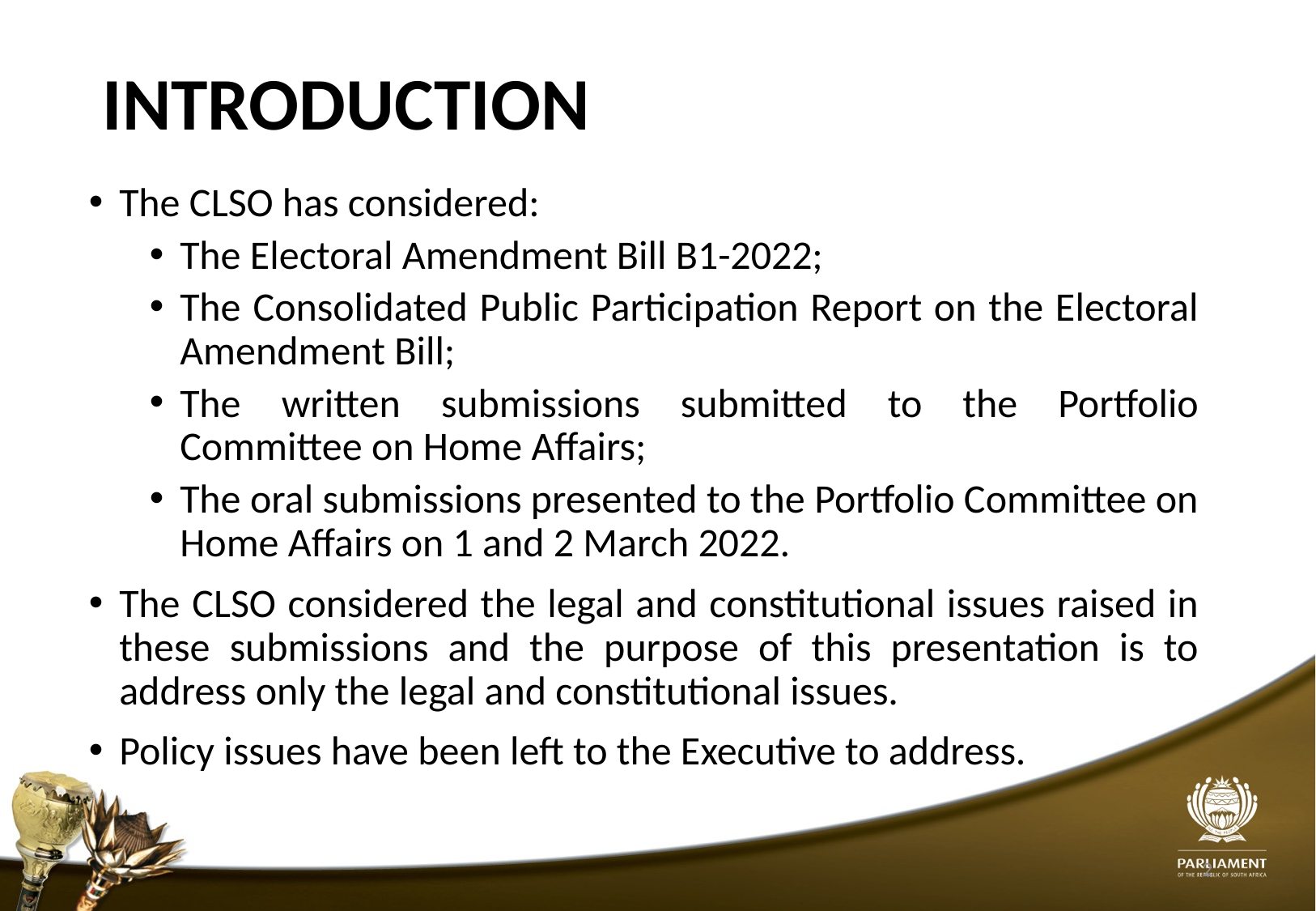

# INTRODUCTION
The CLSO has considered:
The Electoral Amendment Bill B1-2022;
The Consolidated Public Participation Report on the Electoral Amendment Bill;
The written submissions submitted to the Portfolio Committee on Home Affairs;
The oral submissions presented to the Portfolio Committee on Home Affairs on 1 and 2 March 2022.
The CLSO considered the legal and constitutional issues raised in these submissions and the purpose of this presentation is to address only the legal and constitutional issues.
Policy issues have been left to the Executive to address.
2